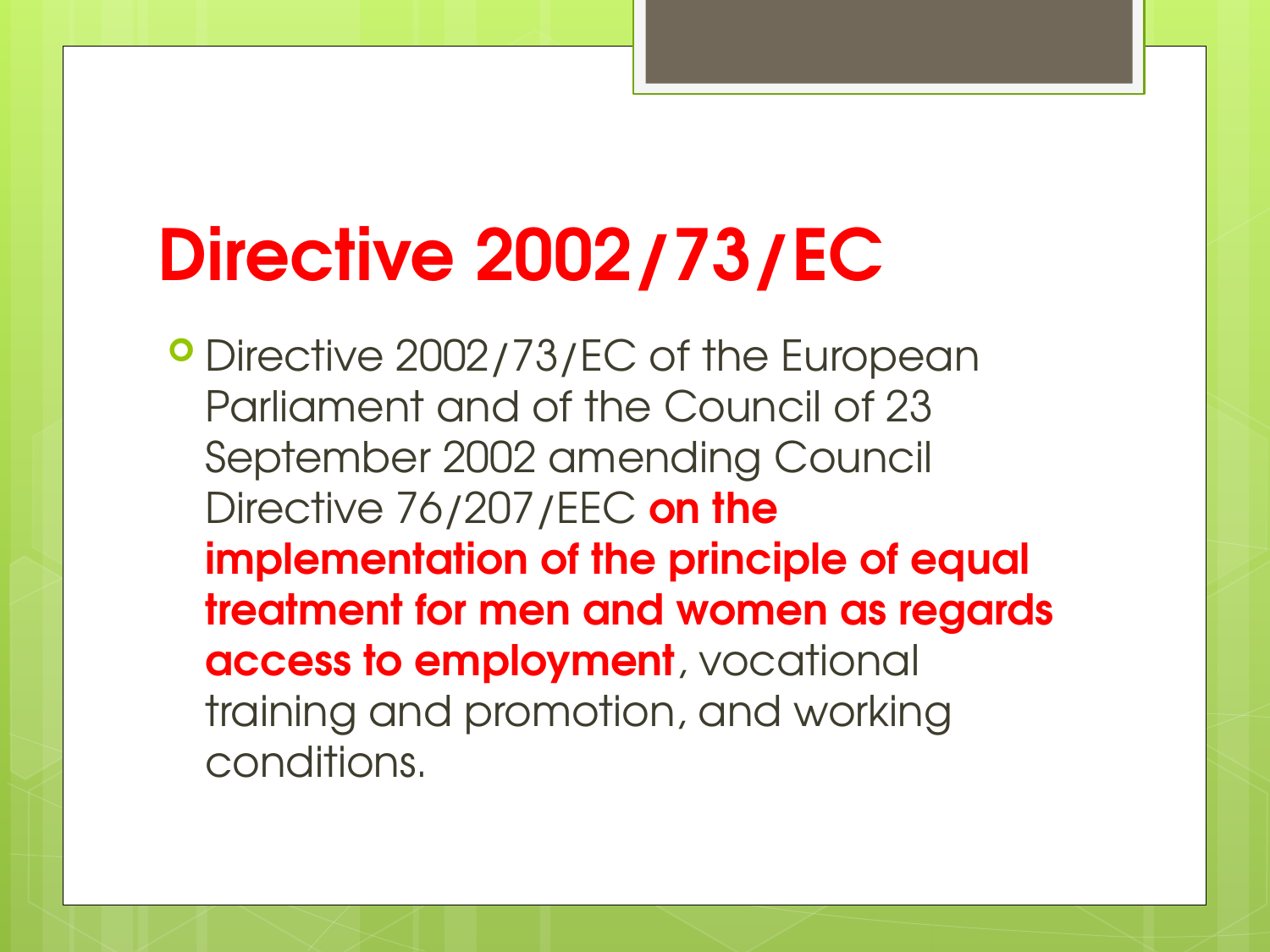

# Directive 2002/73/EC
Directive 2002/73/EC of the European Parliament and of the Council of 23 September 2002 amending Council  Directive 76/207/EEC on the implementation of the principle of equal treatment for men and women as regards access to employment, vocational training and promotion, and working conditions.